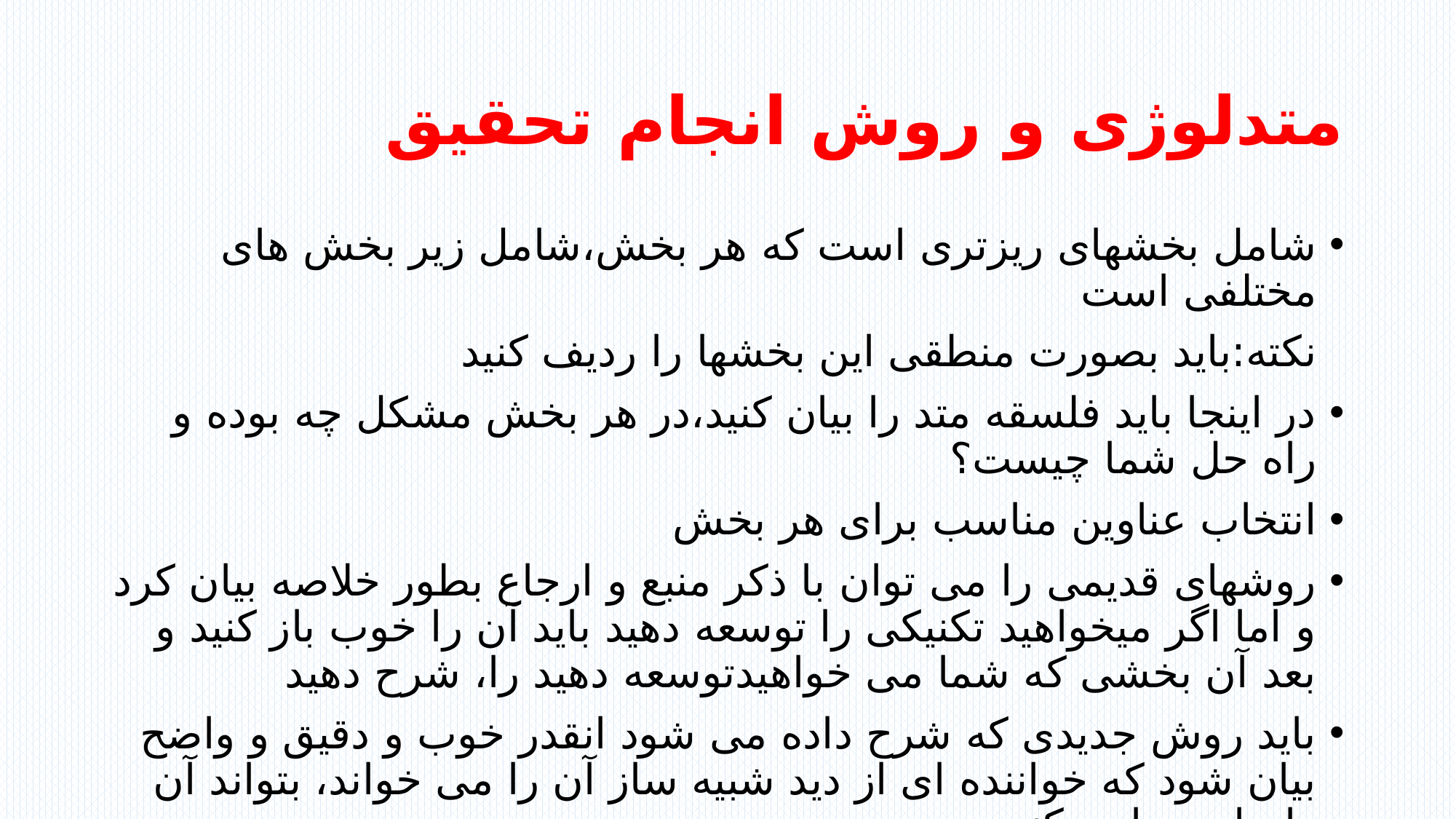

# متدلوژی و روش انجام تحقیق
شامل بخشهای ریزتری است که هر بخش،شامل زیر بخش های مختلفی است
  نکته:باید بصورت منطقی این بخشها را ردیف کنید
در اینجا باید فلسقه متد را بیان کنید،در هر بخش مشکل چه بوده و راه حل شما چیست؟
انتخاب عناوین مناسب برای هر بخش
روشهای قدیمی را می توان با ذکر منبع و ارجاع بطور خلاصه بیان کرد و اما اگر میخواهید تکنیکی را توسعه دهید باید آن را خوب باز کنید و بعد آن بخشی که شما می خواهیدتوسعه دهید را، شرح دهید
باید روش جدیدی که شرح داده می شود انقدر خوب و دقیق و واضح بیان شود که خواننده ای از دید شبیه ساز آن را می خواند، بتواند آن را پیاده سازی کند.